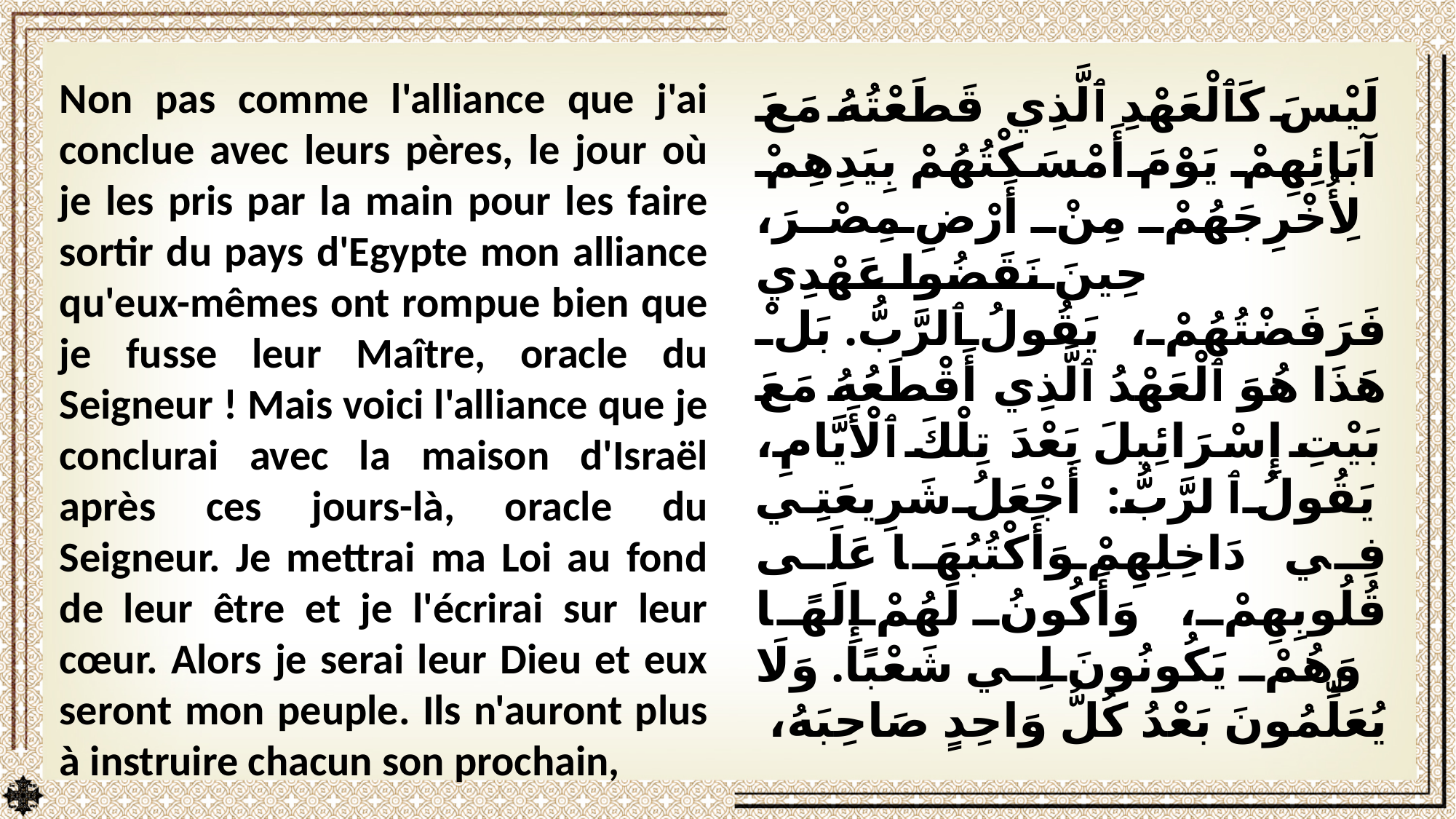

Non pas comme l'alliance que j'ai conclue avec leurs pères, le jour où je les pris par la main pour les faire sortir du pays d'Egypte mon alliance qu'eux-mêmes ont rompue bien que je fusse leur Maître, oracle du Seigneur ! Mais voici l'alliance que je conclurai avec la maison d'Israël après ces jours-là, oracle du Seigneur. Je mettrai ma Loi au fond de leur être et je l'écrirai sur leur cœur. Alors je serai leur Dieu et eux seront mon peuple. Ils n'auront plus à instruire chacun son prochain,
لَيْسَ كَٱلْعَهْدِ ٱلَّذِي قَطَعْتُهُ مَعَ آبَائِهِمْ يَوْمَ أَمْسَكْتُهُمْ بِيَدِهِمْ لِأُخْرِجَهُمْ مِنْ أَرْضِ مِصْرَ، حِينَ نَقَضُوا عَهْدِي فَرَفَضْتُهُمْ، يَقُولُ ٱلرَّبُّ. بَلْ هَذَا هُوَ ٱلْعَهْدُ ٱلَّذِي أَقْطَعُهُ مَعَ بَيْتِ إِسْرَائِيلَ بَعْدَ تِلْكَ ٱلْأَيَّامِ، يَقُولُ ٱلرَّبُّ: أَجْعَلُ شَرِيعَتِي فِي دَاخِلِهِمْ وَأَكْتُبُهَا عَلَى قُلُوبِهِمْ، وَأَكُونُ لَهُمْ إِلَهًا وَهُمْ يَكُونُونَ لِي شَعْبًا. وَلَا يُعَلِّمُونَ بَعْدُ كُلُّ وَاحِدٍ صَاحِبَهُ،